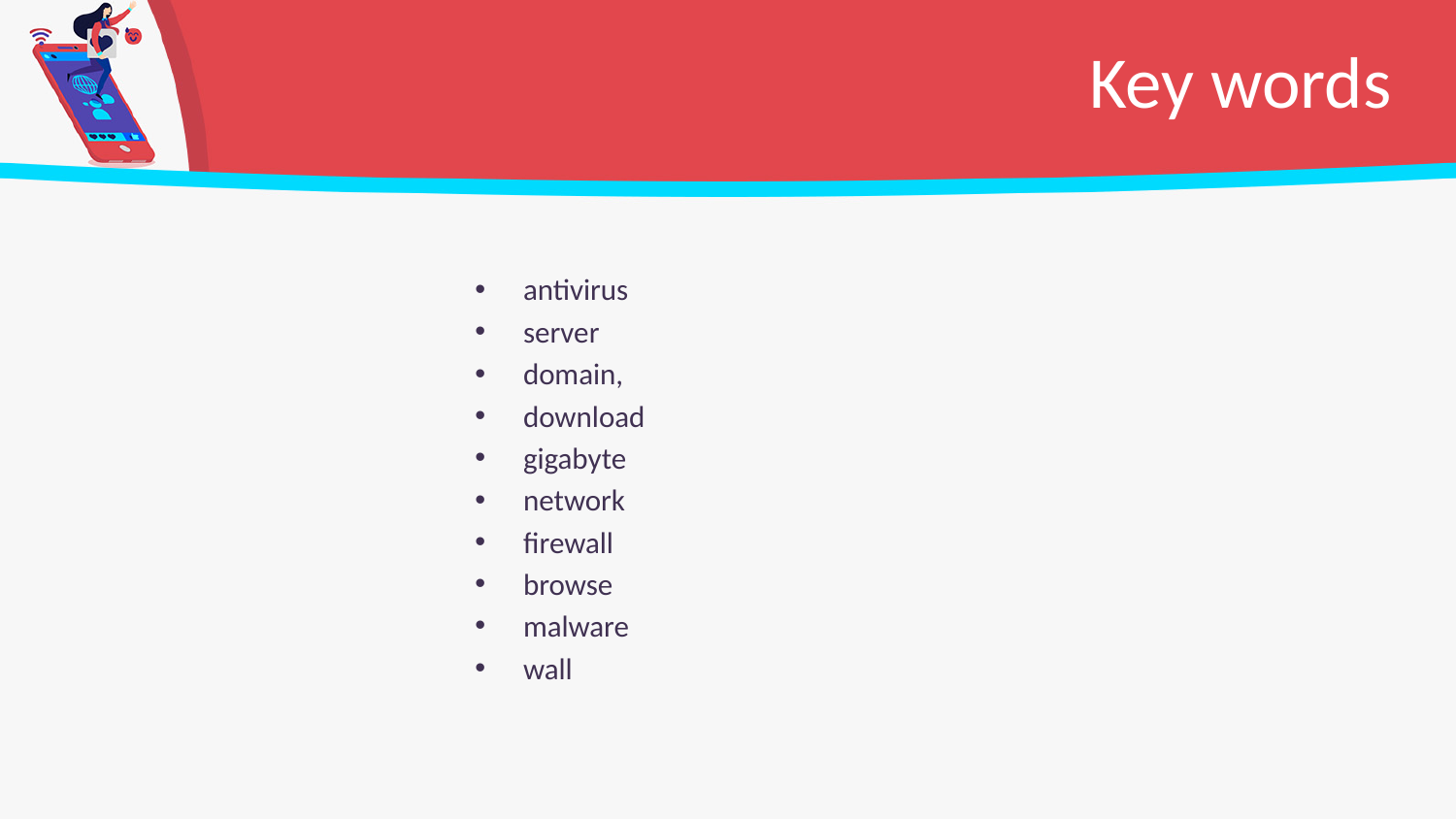

# Key words
antivirus
server
domain,
download
gigabyte
network
firewall
browse
malware
wall